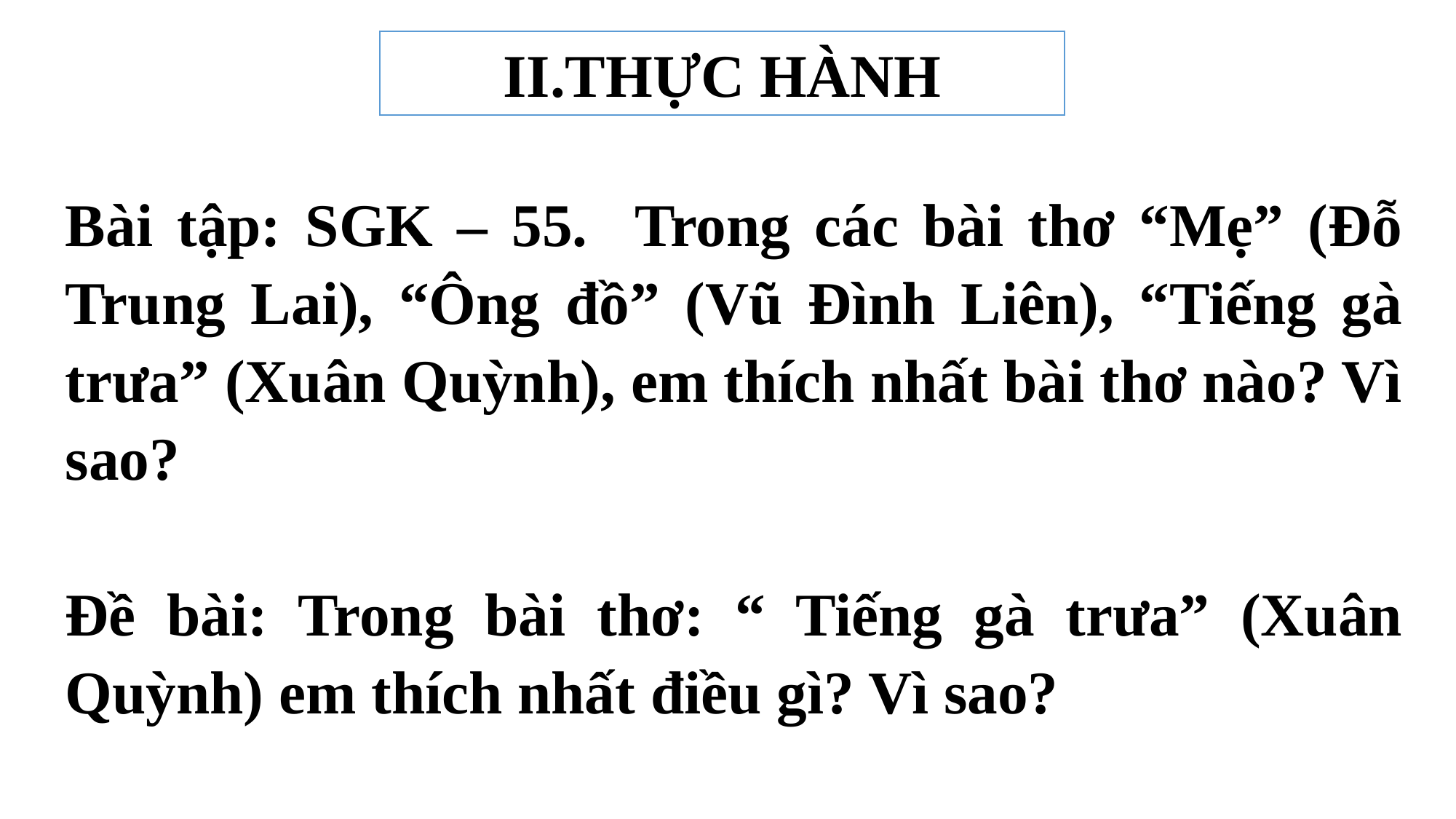

II.THỰC HÀNH

Bài tập: SGK – 55.  Trong các bài thơ “Mẹ” (Đỗ Trung Lai), “Ông đồ” (Vũ Đình Liên), “Tiếng gà trưa” (Xuân Quỳnh), em thích nhất bài thơ nào? Vì sao?

Đề bài: Trong bài thơ: “ Tiếng gà trưa” (Xuân Quỳnh) em thích nhất điều gì? Vì sao?